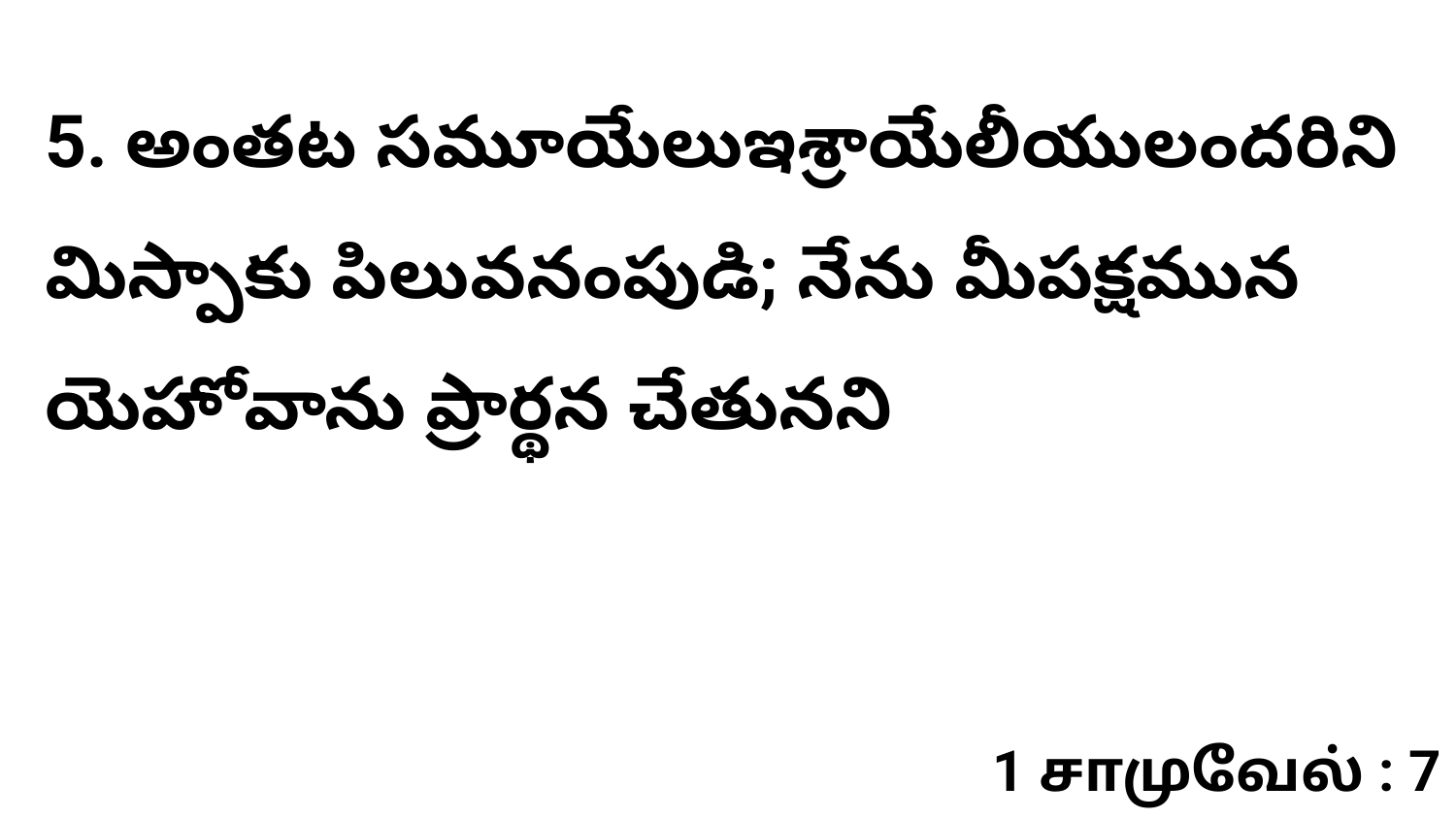

5. అంతట సమూయేలుఇశ్రాయేలీయులందరిని మిస్పాకు పిలువనంపుడి; నేను మీపక్షమున యెహోవాను ప్రార్థన చేతునని
1 சாமுவேல் : 7